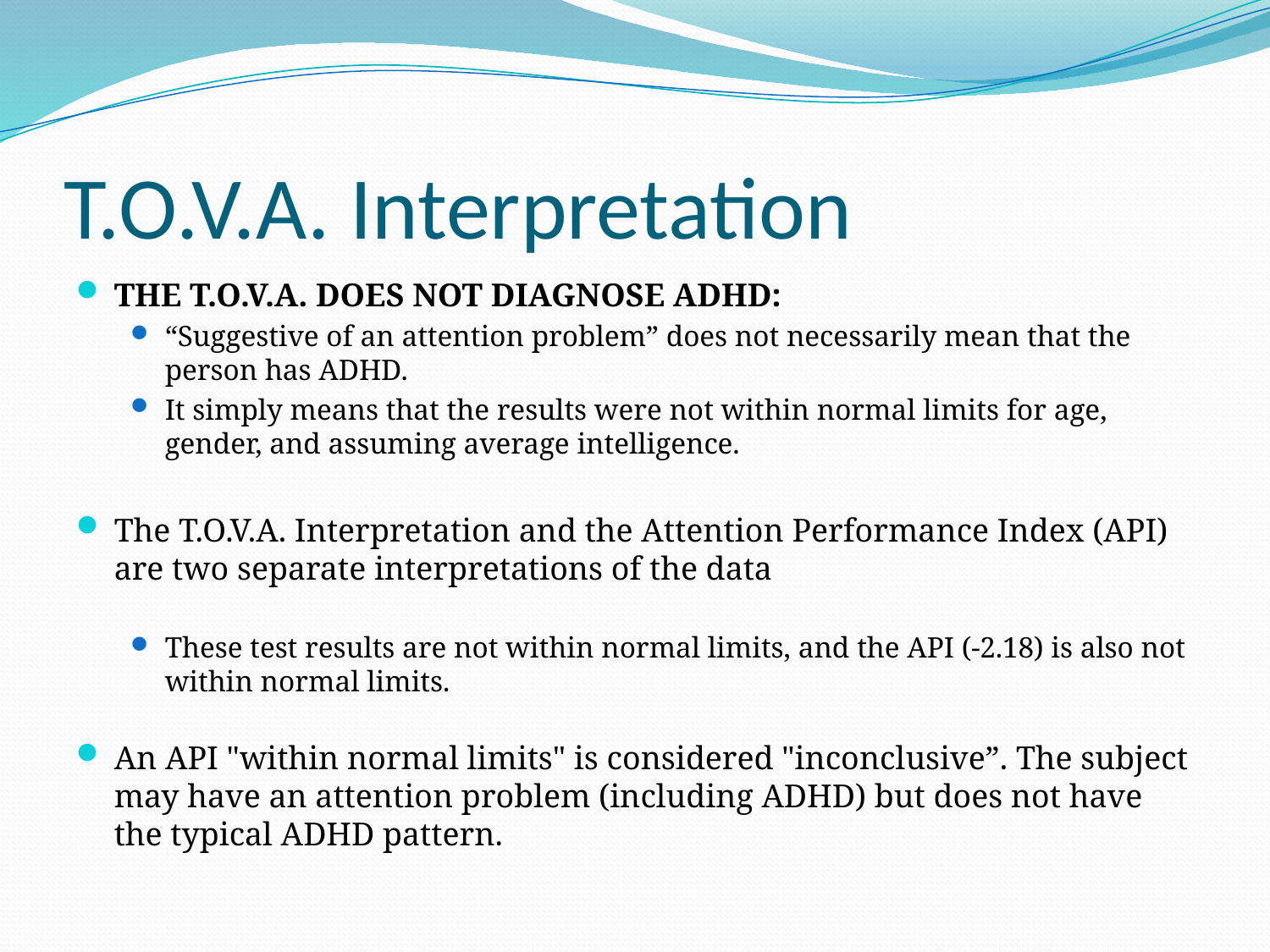

# T.O.V.A. Interpretation
THE T.O.V.A. DOES NOT DIAGNOSE ADHD:
“Suggestive of an attention problem” does not necessarily mean that the person has ADHD.
It simply means that the results were not within normal limits for age, gender, and assuming average intelligence.

The T.O.V.A. Interpretation and the Attention Performance Index (API) are two separate interpretations of the data
These test results are not within normal limits, and the API (-2.18) is also not within normal limits.
An API "within normal limits" is considered "inconclusive”. The subject may have an attention problem (including ADHD) but does not have the typical ADHD pattern.